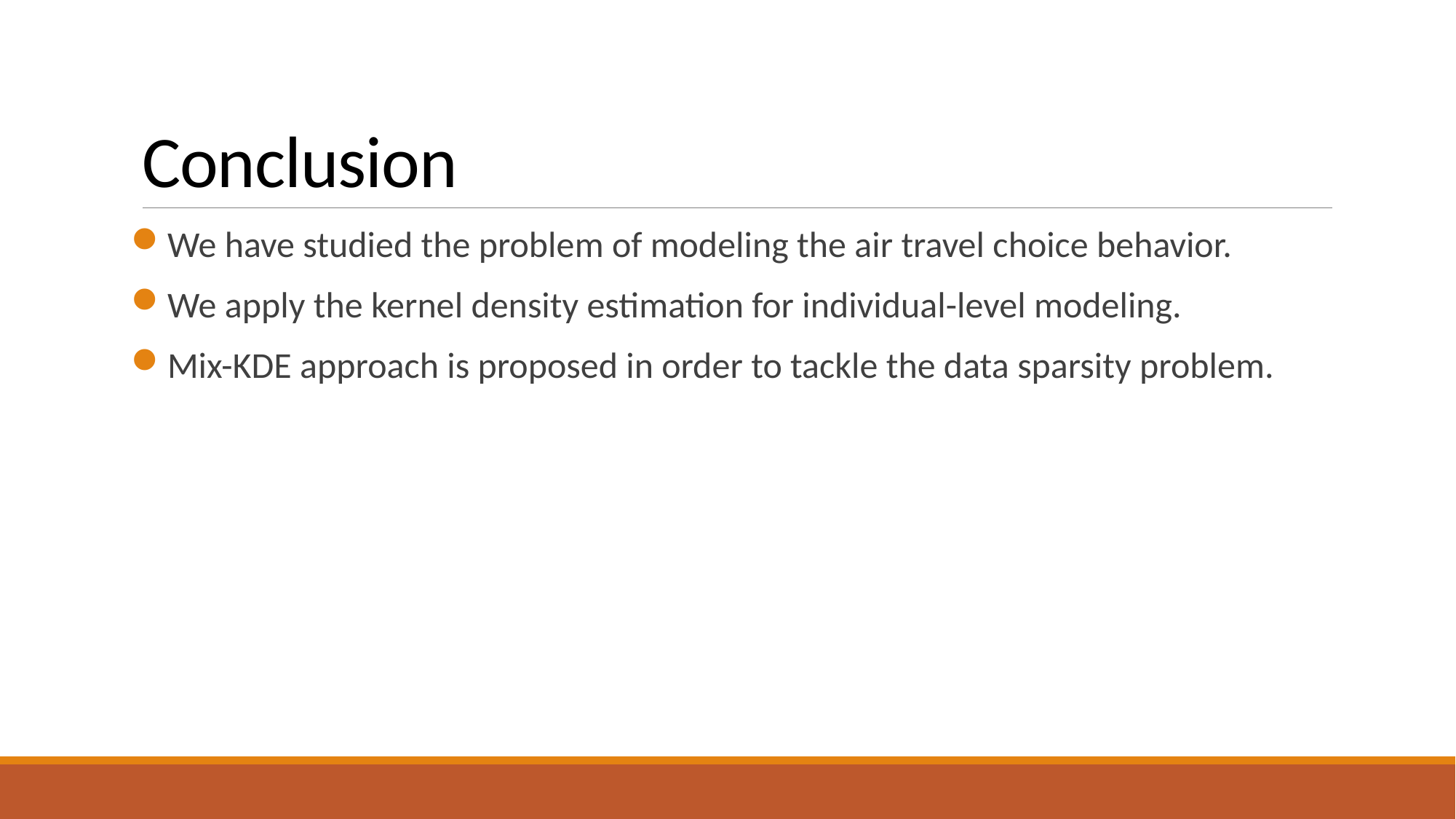

# Conclusion
We have studied the problem of modeling the air travel choice behavior.
We apply the kernel density estimation for individual-level modeling.
Mix-KDE approach is proposed in order to tackle the data sparsity problem.